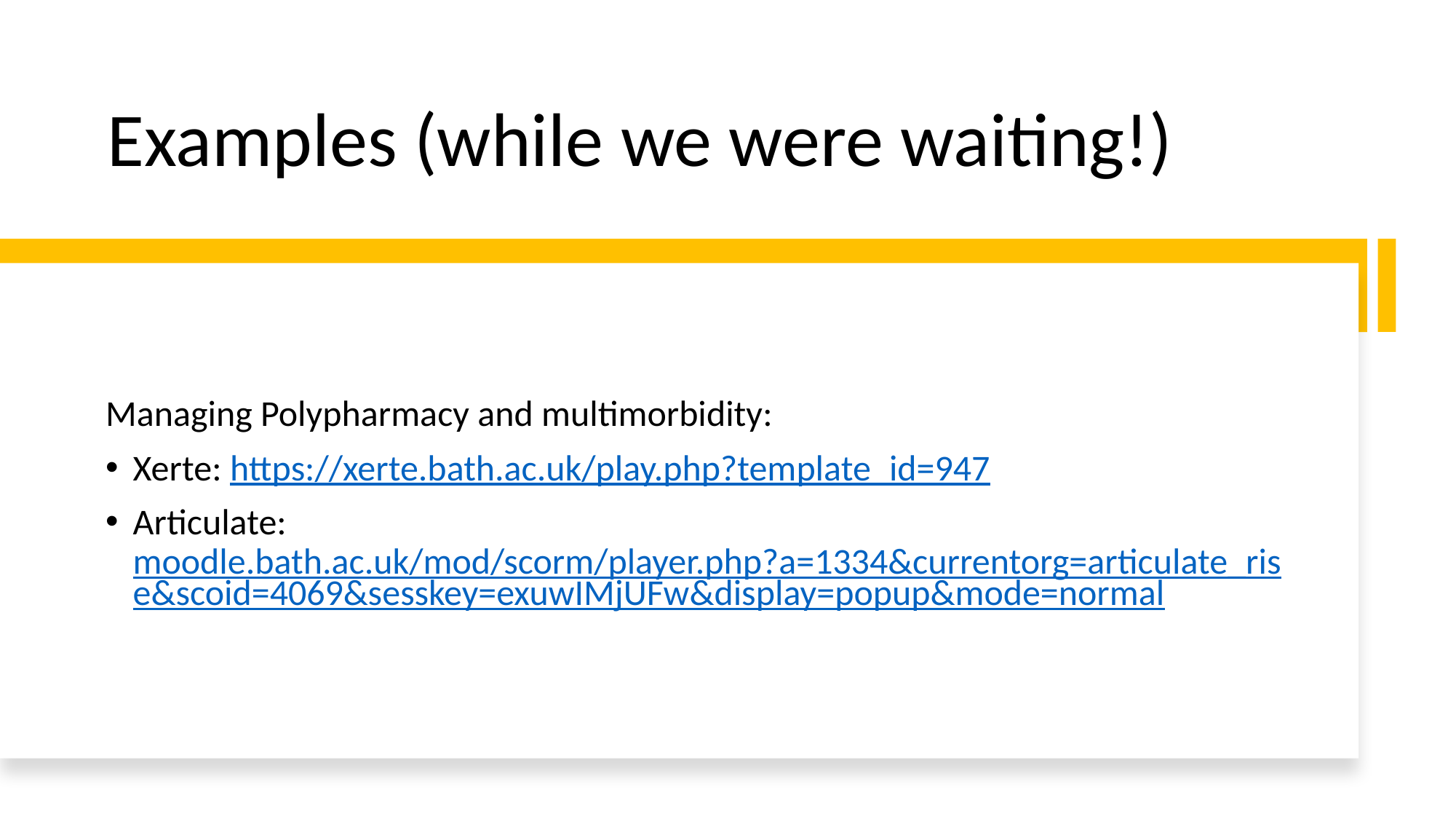

# Examples (while we were waiting!)

Managing Polypharmacy and multimorbidity:
Xerte: https://xerte.bath.ac.uk/play.php?template_id=947
Articulate: moodle.bath.ac.uk/mod/scorm/player.php?a=1334&currentorg=articulate_rise&scoid=4069&sesskey=exuwIMjUFw&display=popup&mode=normal